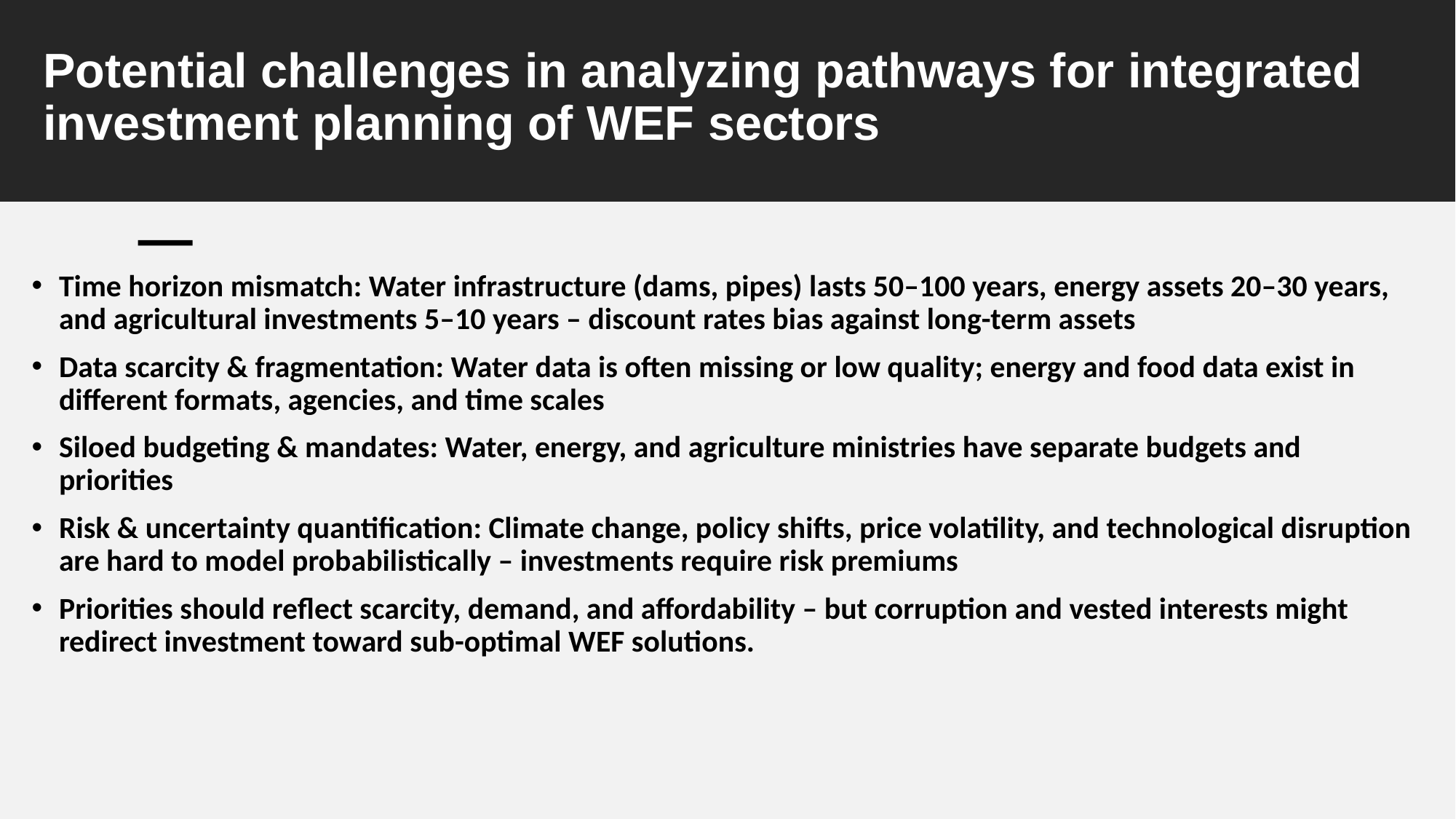

# Potential challenges in analyzing pathways for integrated investment planning of WEF sectors

Time horizon mismatch: Water infrastructure (dams, pipes) lasts 50–100 years, energy assets 20–30 years, and agricultural investments 5–10 years – discount rates bias against long-term assets
Data scarcity & fragmentation: Water data is often missing or low quality; energy and food data exist in different formats, agencies, and time scales
Siloed budgeting & mandates: Water, energy, and agriculture ministries have separate budgets and priorities
Risk & uncertainty quantification: Climate change, policy shifts, price volatility, and technological disruption are hard to model probabilistically – investments require risk premiums
Priorities should reflect scarcity, demand, and affordability – but corruption and vested interests might redirect investment toward sub-optimal WEF solutions.